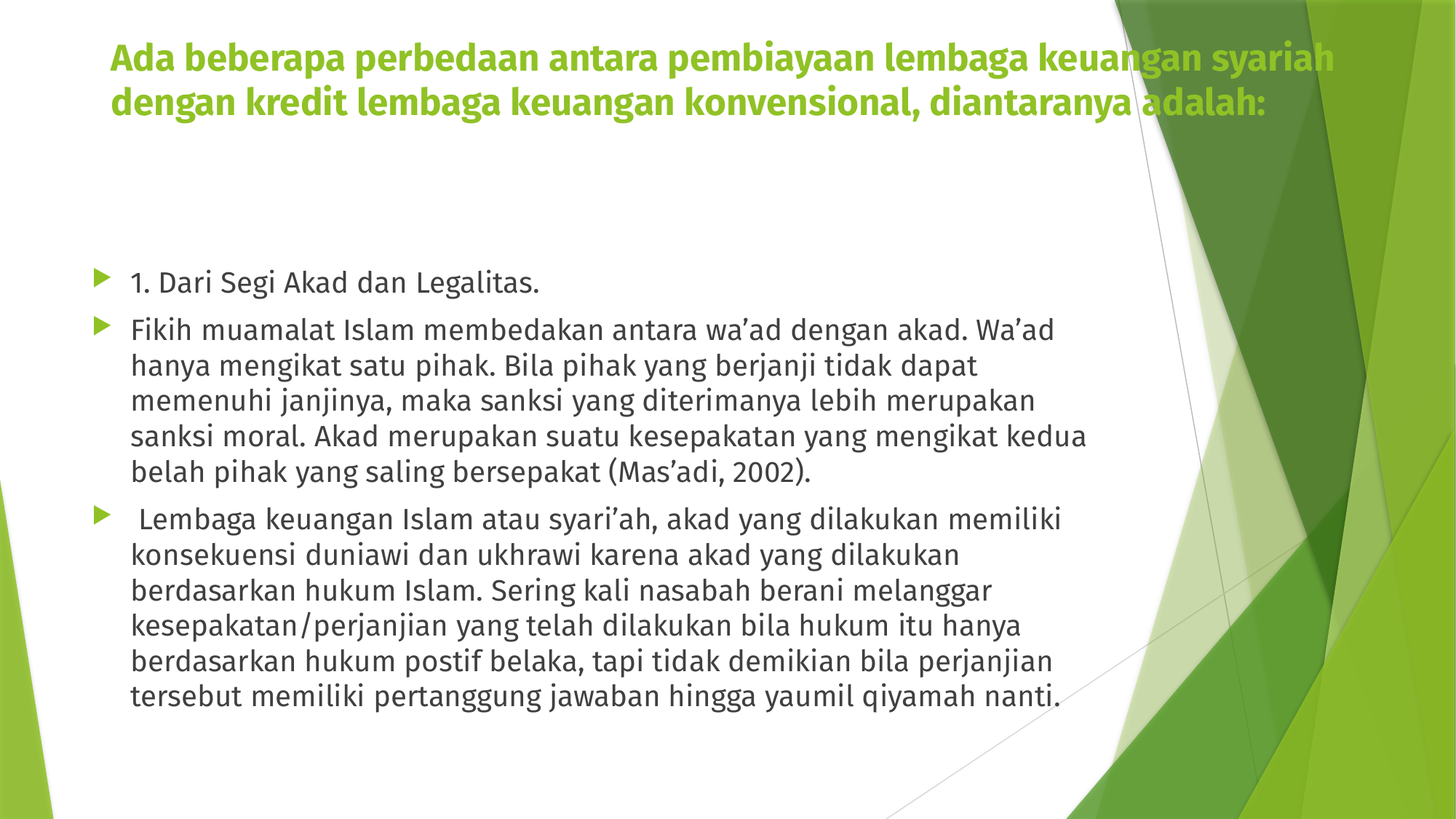

# Ada beberapa perbedaan antara pembiayaan lembaga keuangan syariah dengan kredit lembaga keuangan konvensional, diantaranya adalah:
1. Dari Segi Akad dan Legalitas.
Fikih muamalat Islam membedakan antara wa’ad dengan akad. Wa’ad hanya mengikat satu pihak. Bila pihak yang berjanji tidak dapat memenuhi janjinya, maka sanksi yang diterimanya lebih merupakan sanksi moral. Akad merupakan suatu kesepakatan yang mengikat kedua belah pihak yang saling bersepakat (Mas’adi, 2002).
 Lembaga keuangan Islam atau syari’ah, akad yang dilakukan memiliki konsekuensi duniawi dan ukhrawi karena akad yang dilakukan berdasarkan hukum Islam. Sering kali nasabah berani melanggar kesepakatan/perjanjian yang telah dilakukan bila hukum itu hanya berdasarkan hukum postif belaka, tapi tidak demikian bila perjanjian tersebut memiliki pertanggung jawaban hingga yaumil qiyamah nanti.